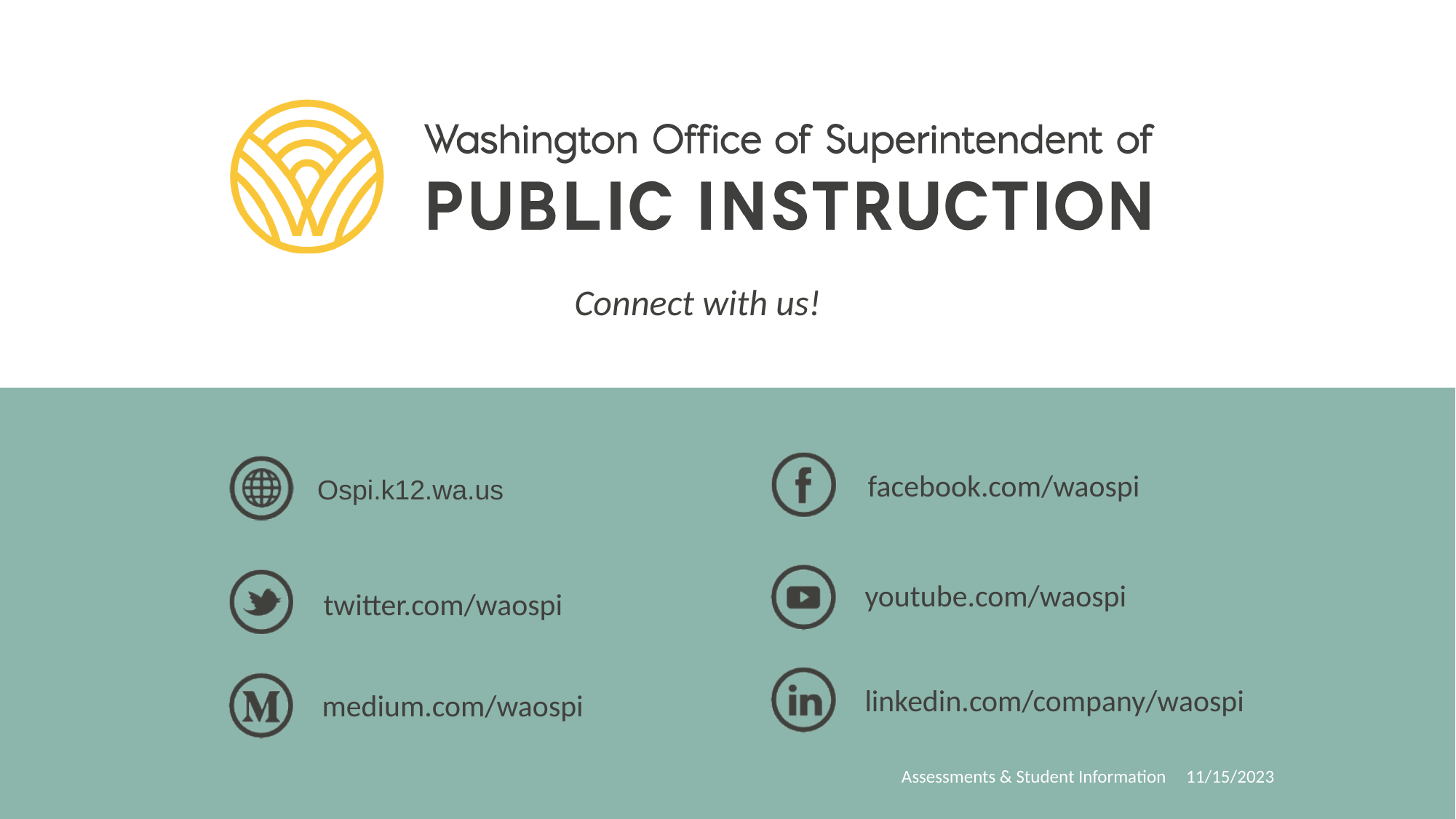

Ospi.k12.wa.us
Assessments & Student Information
11/15/2023
30